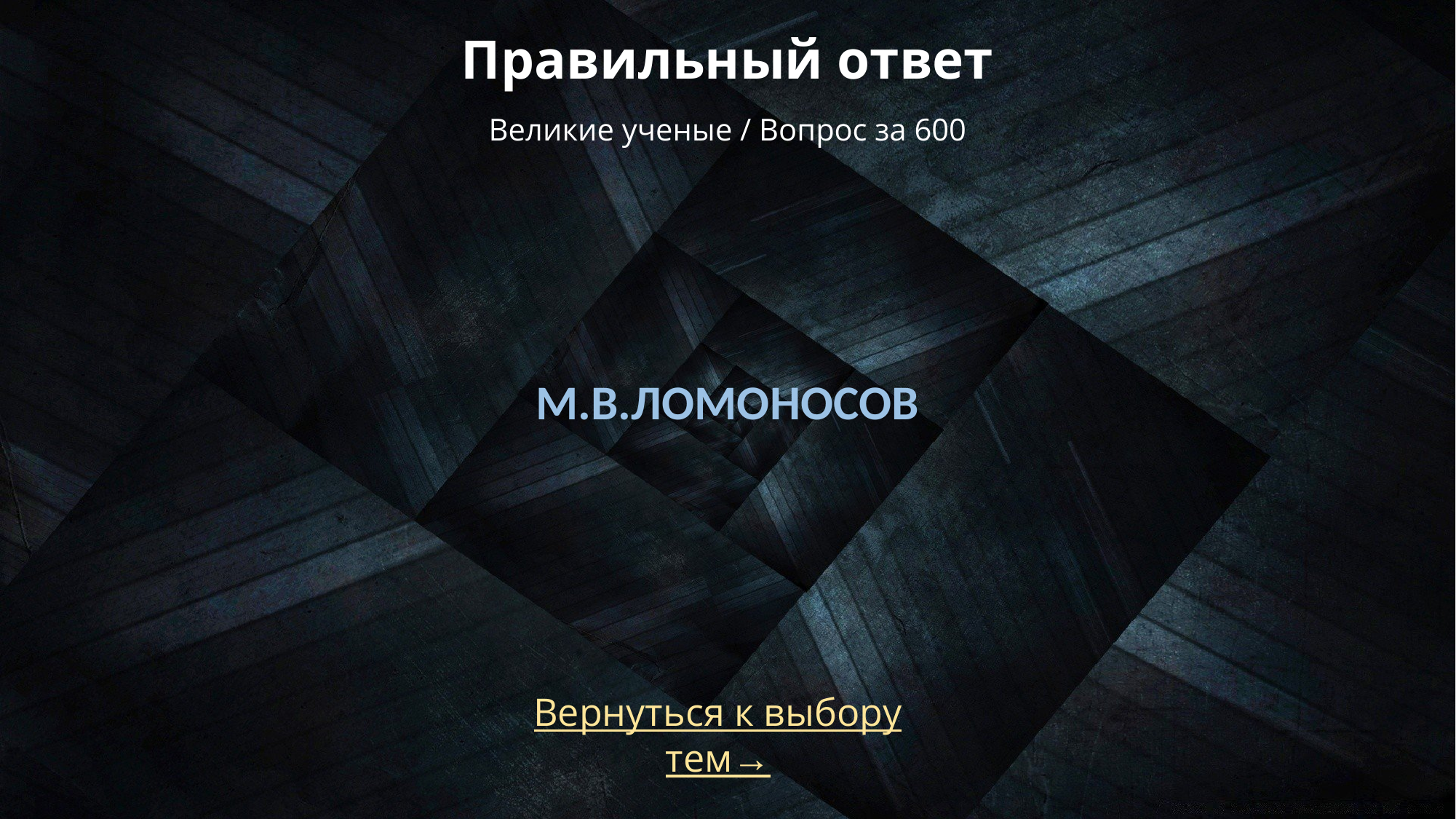

# Правильный ответ Великие ученые / Вопрос за 600
М.В.ЛОМОНОСОВ
Вернуться к выбору тем→